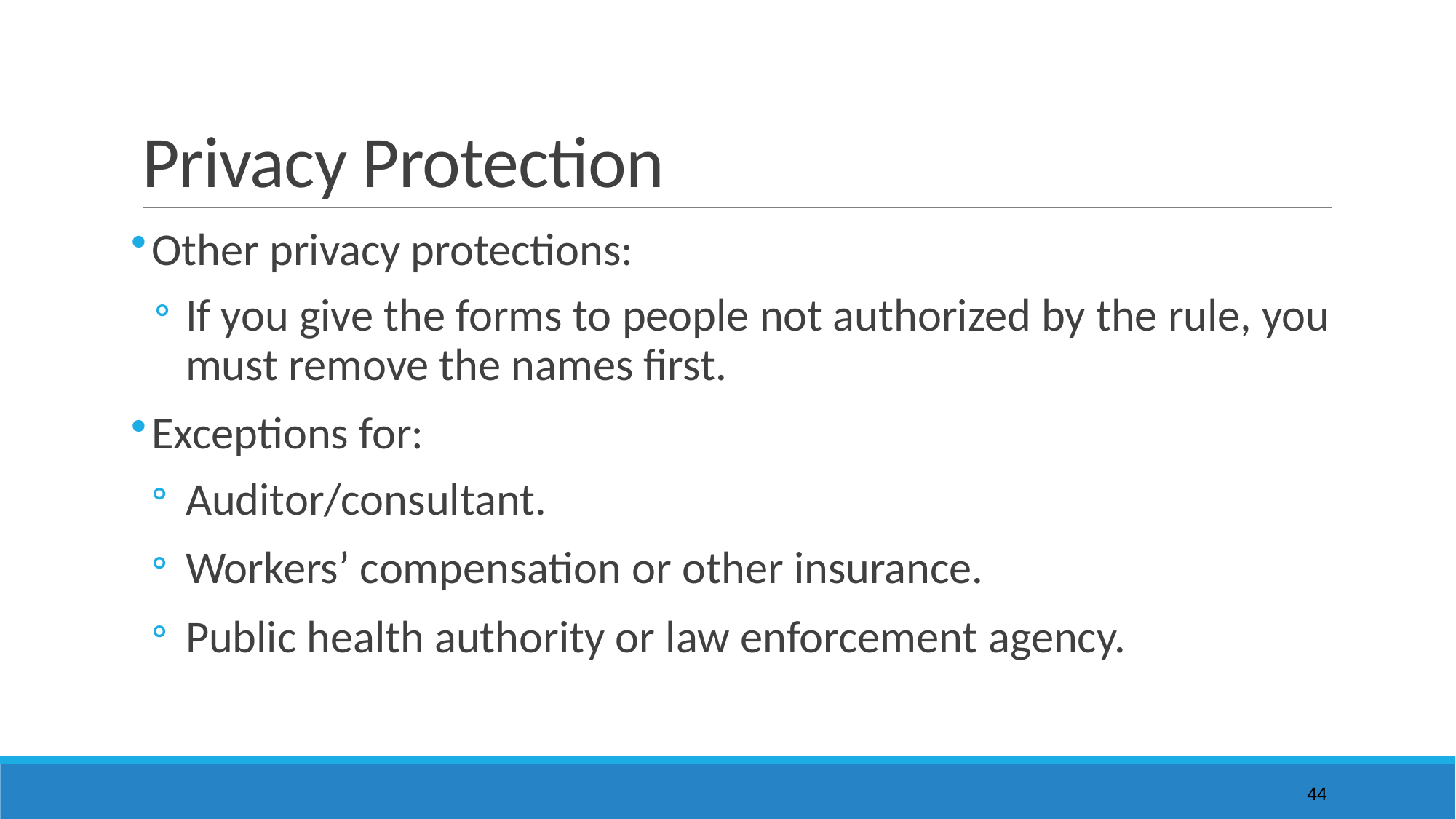

# Privacy Protection
Other privacy protections:
If you give the forms to people not authorized by the rule, you must remove the names first.
Exceptions for:
Auditor/consultant.
Workers’ compensation or other insurance.
Public health authority or law enforcement agency.

44